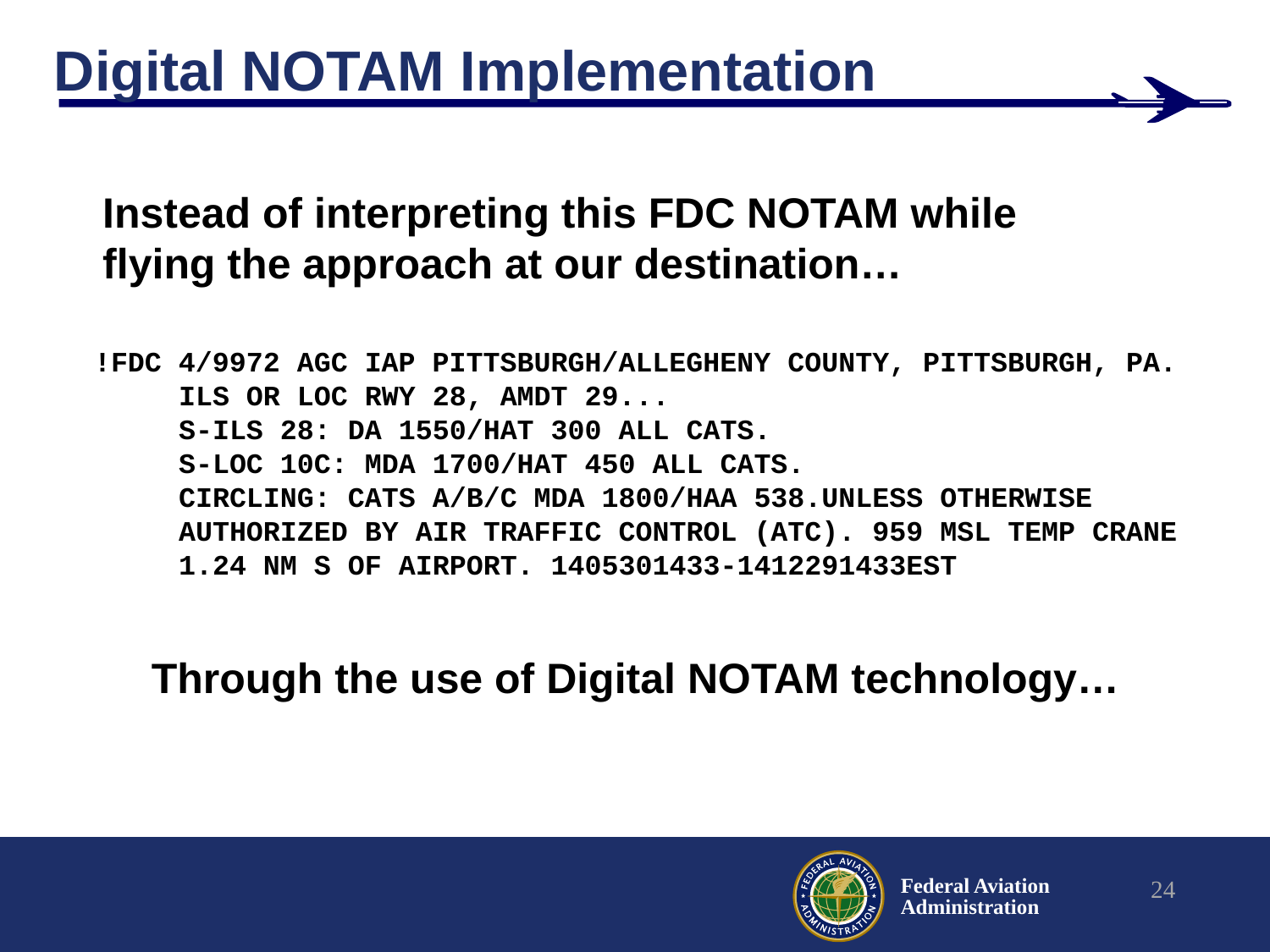

# Digital NOTAM Implementation
Instead of interpreting this FDC NOTAM while
flying the approach at our destination…
!FDC 4/9972 AGC IAP PITTSBURGH/ALLEGHENY COUNTY, PITTSBURGH, PA.
     ILS OR LOC RWY 28, AMDT 29...
     S-ILS 28: DA 1550/HAT 300 ALL CATS.
     S-LOC 10C: MDA 1700/HAT 450 ALL CATS.
     CIRCLING: CATS A/B/C MDA 1800/HAA 538.UNLESS OTHERWISE
     AUTHORIZED BY AIR TRAFFIC CONTROL (ATC). 959 MSL TEMP CRANE
     1.24 NM S OF AIRPORT. 1405301433-1412291433EST
Through the use of Digital NOTAM technology…
24